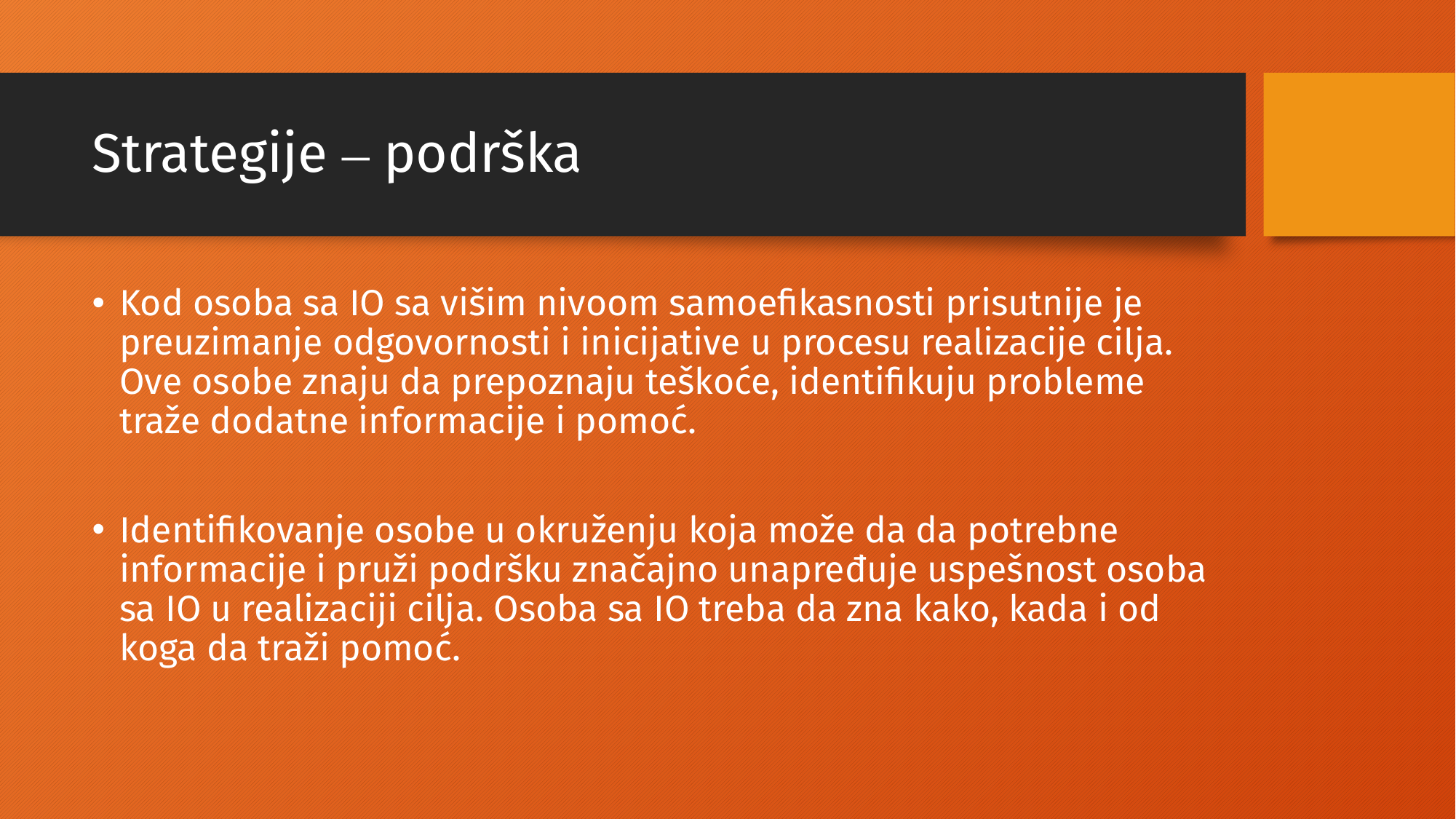

# Strategije – podrška
Kod osoba sa IO sa višim nivoom samoefikasnosti prisutnije je preuzimanje odgovornosti i inicijative u procesu realizacije cilja. Ove osobe znaju da prepoznaju teškoće, identifikuju probleme traže dodatne informacije i pomoć.

Identifikovanje osobe u okruženju koja može da da potrebne informacije i pruži podršku značajno unapređuje uspešnost osoba sa IO u realizaciji cilja. Osoba sa IO treba da zna kako, kada i od koga da traži pomoć.